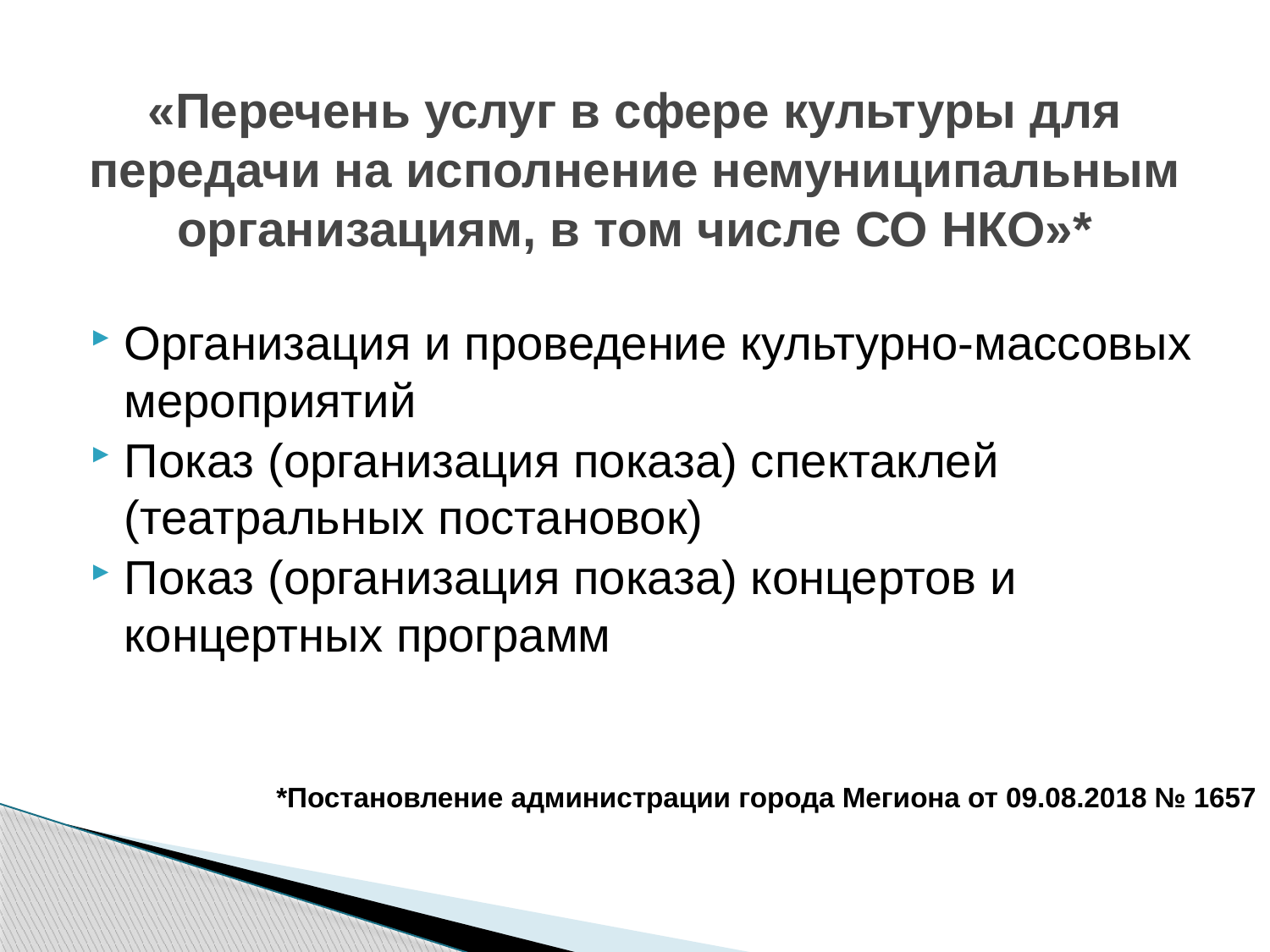

# «Перечень услуг в сфере культуры для передачи на исполнение немуниципальным организациям, в том числе СО НКО»*

Организация и проведение культурно-массовых мероприятий
Показ (организация показа) спектаклей (театральных постановок)
Показ (организация показа) концертов и концертных программ

*Постановление администрации города Мегиона от 09.08.2018 № 1657